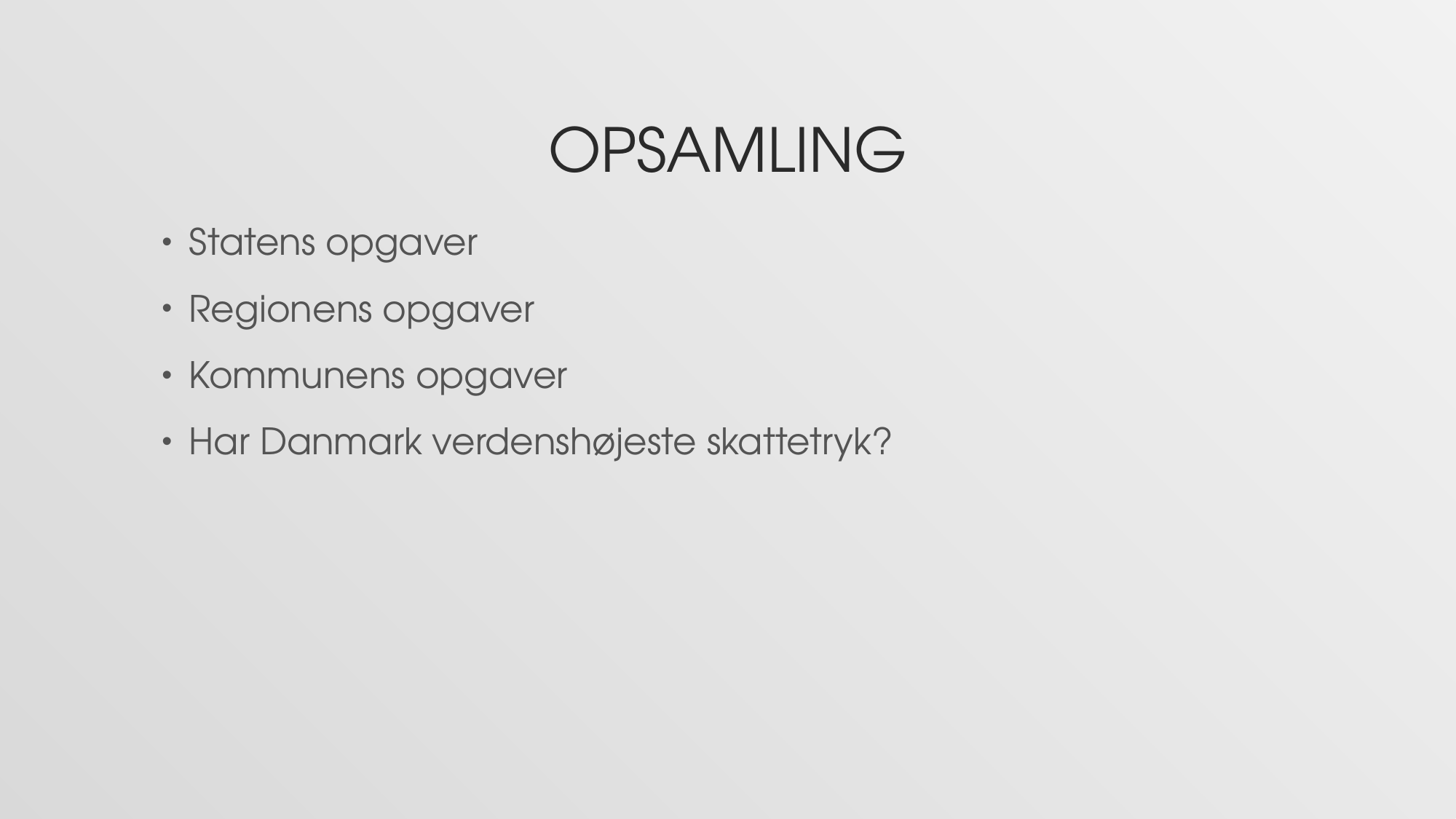

# Opsamling
Statens opgaver
Regionens opgaver
Kommunens opgaver
Har Danmark verdenshøjeste skattetryk?